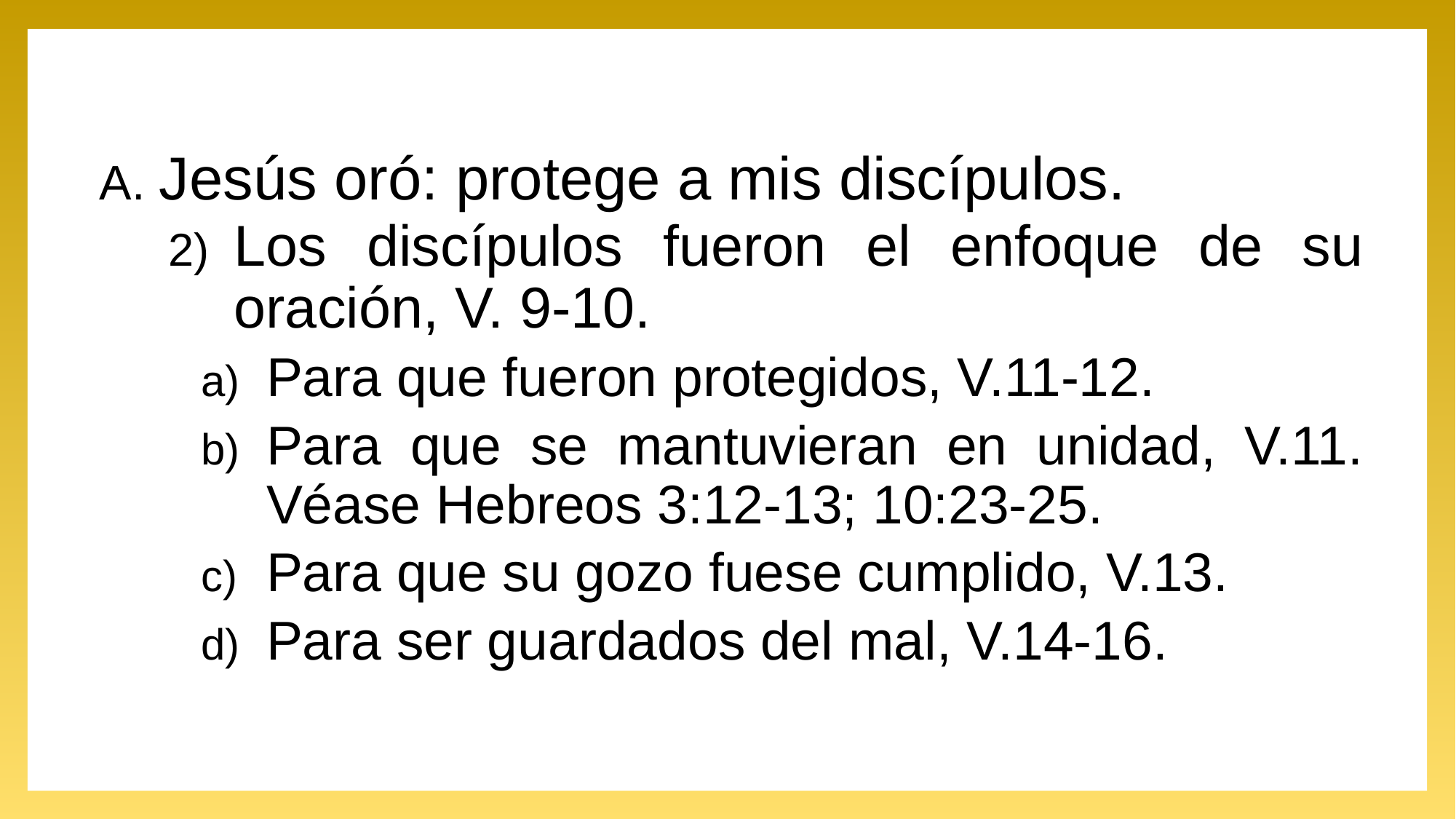

Jesús oró: protege a mis discípulos.
Los discípulos fueron el enfoque de su oración, V. 9-10.
Para que fueron protegidos, V.11-12.
Para que se mantuvieran en unidad, V.11. Véase Hebreos 3:12-13; 10:23-25.
Para que su gozo fuese cumplido, V.13.
Para ser guardados del mal, V.14-16.